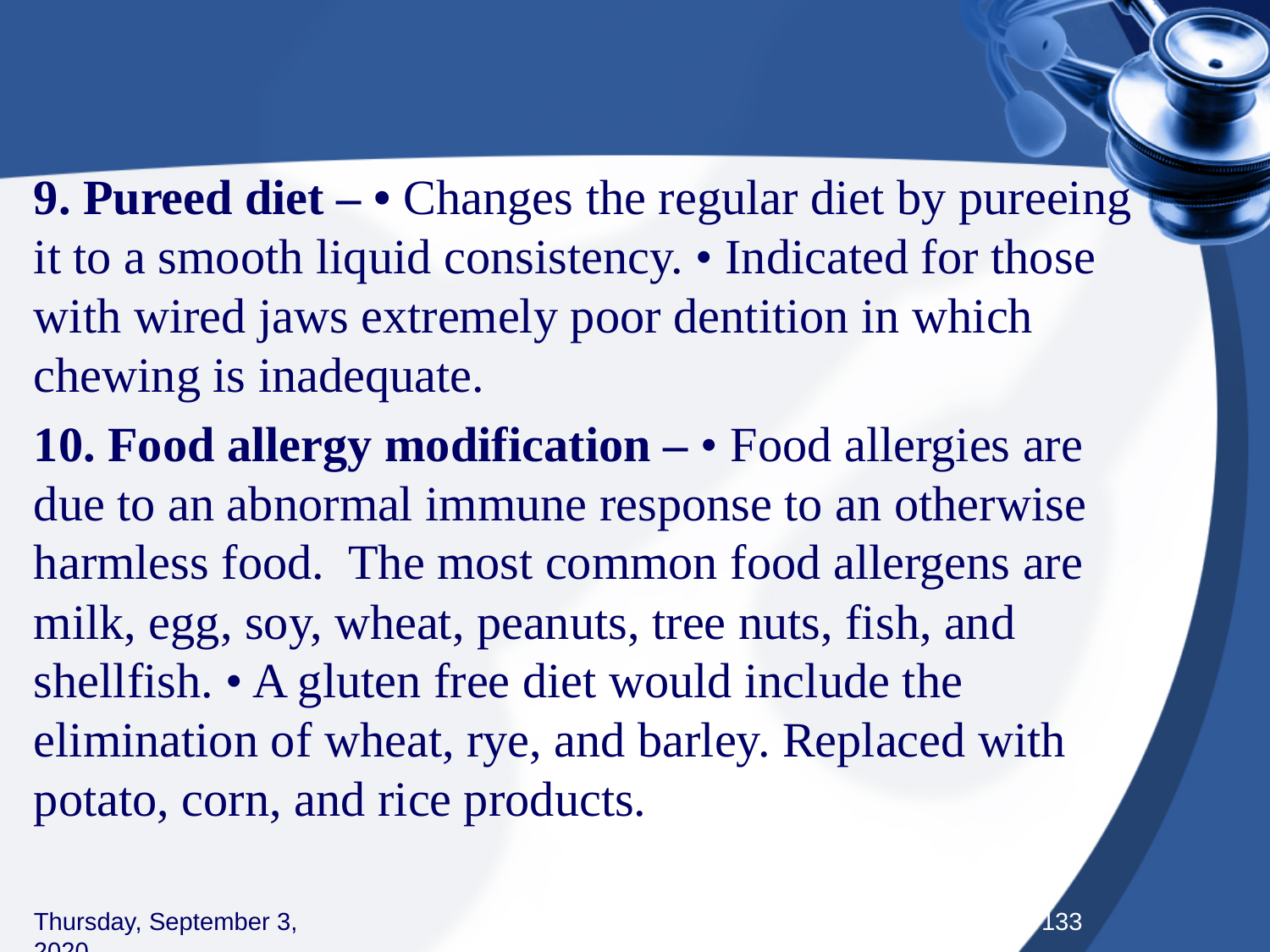

#
9. Pureed diet – • Changes the regular diet by pureeing it to a smooth liquid consistency. • Indicated for those with wired jaws extremely poor dentition in which chewing is inadequate.
10. Food allergy modification – • Food allergies are due to an abnormal immune response to an otherwise harmless food.  The most common food allergens are milk, egg, soy, wheat, peanuts, tree nuts, fish, and shellfish. • A gluten free diet would include the elimination of wheat, rye, and barley. Replaced with potato, corn, and rice products.

Thursday, September 3, 2020

133